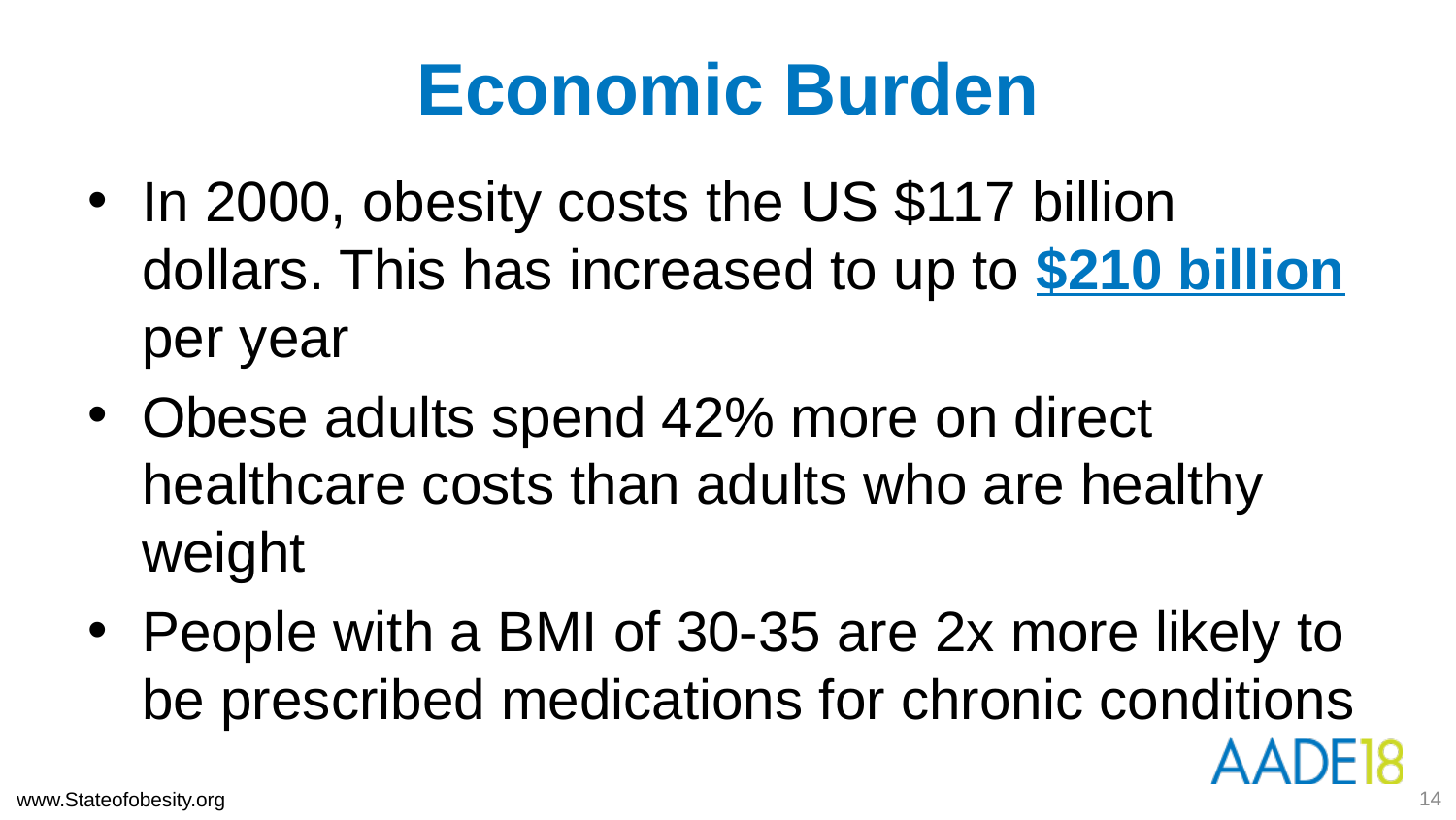

Economic Burden
In 2000, obesity costs the US $117 billion dollars. This has increased to up to $210 billion per year
Obese adults spend 42% more on direct healthcare costs than adults who are healthy weight
People with a BMI of 30-35 are 2x more likely to be prescribed medications for chronic conditions

14
www.Stateofobesity.org